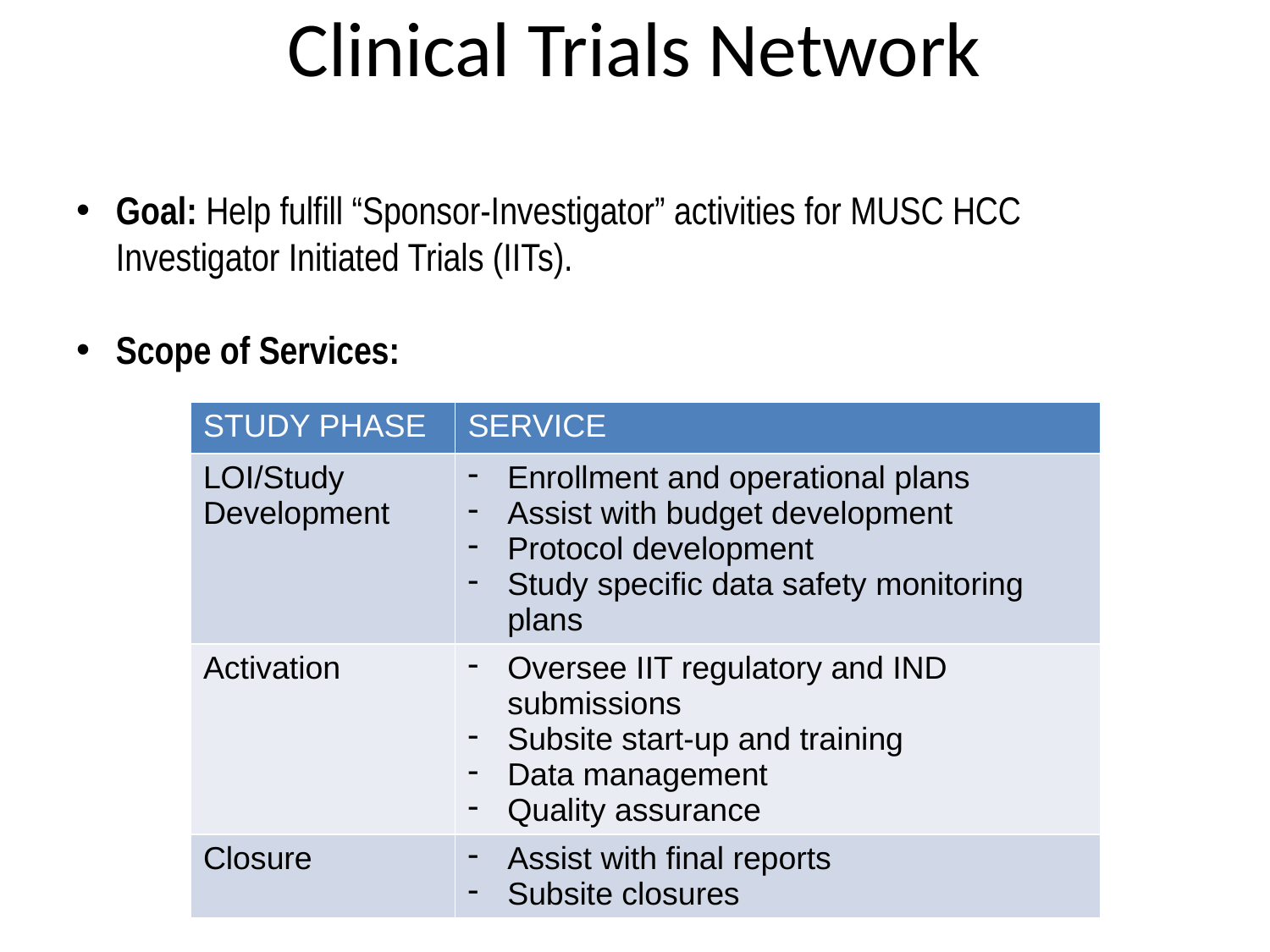

# Clinical Trials Network
Goal: Help fulfill “Sponsor-Investigator” activities for MUSC HCC Investigator Initiated Trials (IITs).

Scope of Services:

| STUDY PHASE | SERVICE |
| --- | --- |
| LOI/Study Development | Enrollment and operational plans Assist with budget development Protocol development Study specific data safety monitoring plans |
| Activation | Oversee IIT regulatory and IND submissions Subsite start-up and training Data management Quality assurance |
| Closure | Assist with final reports Subsite closures |